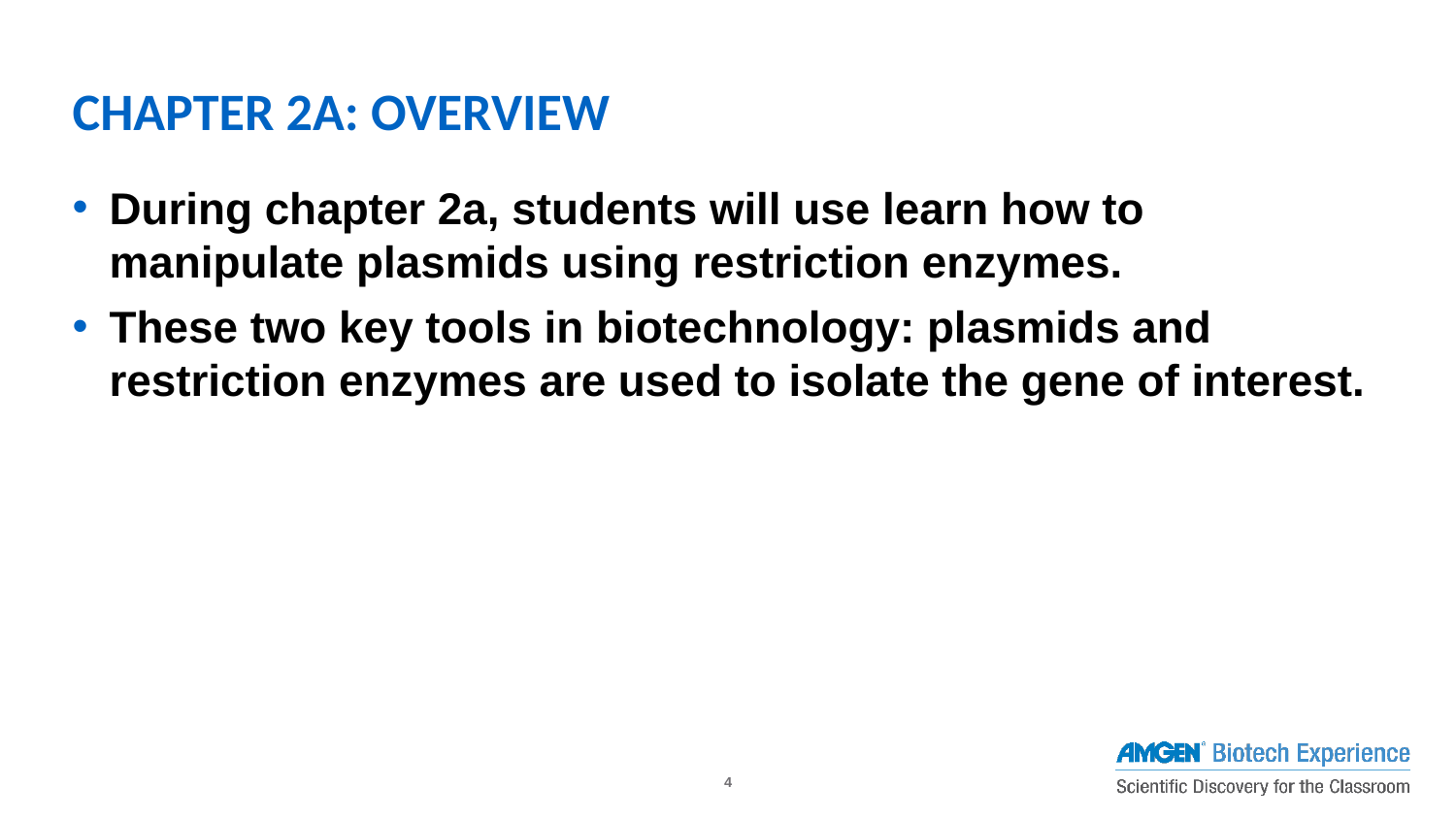

# CHAPTER 2A: OVERVIEW
During chapter 2a, students will use learn how to manipulate plasmids using restriction enzymes.
These two key tools in biotechnology: plasmids and restriction enzymes are used to isolate the gene of interest.